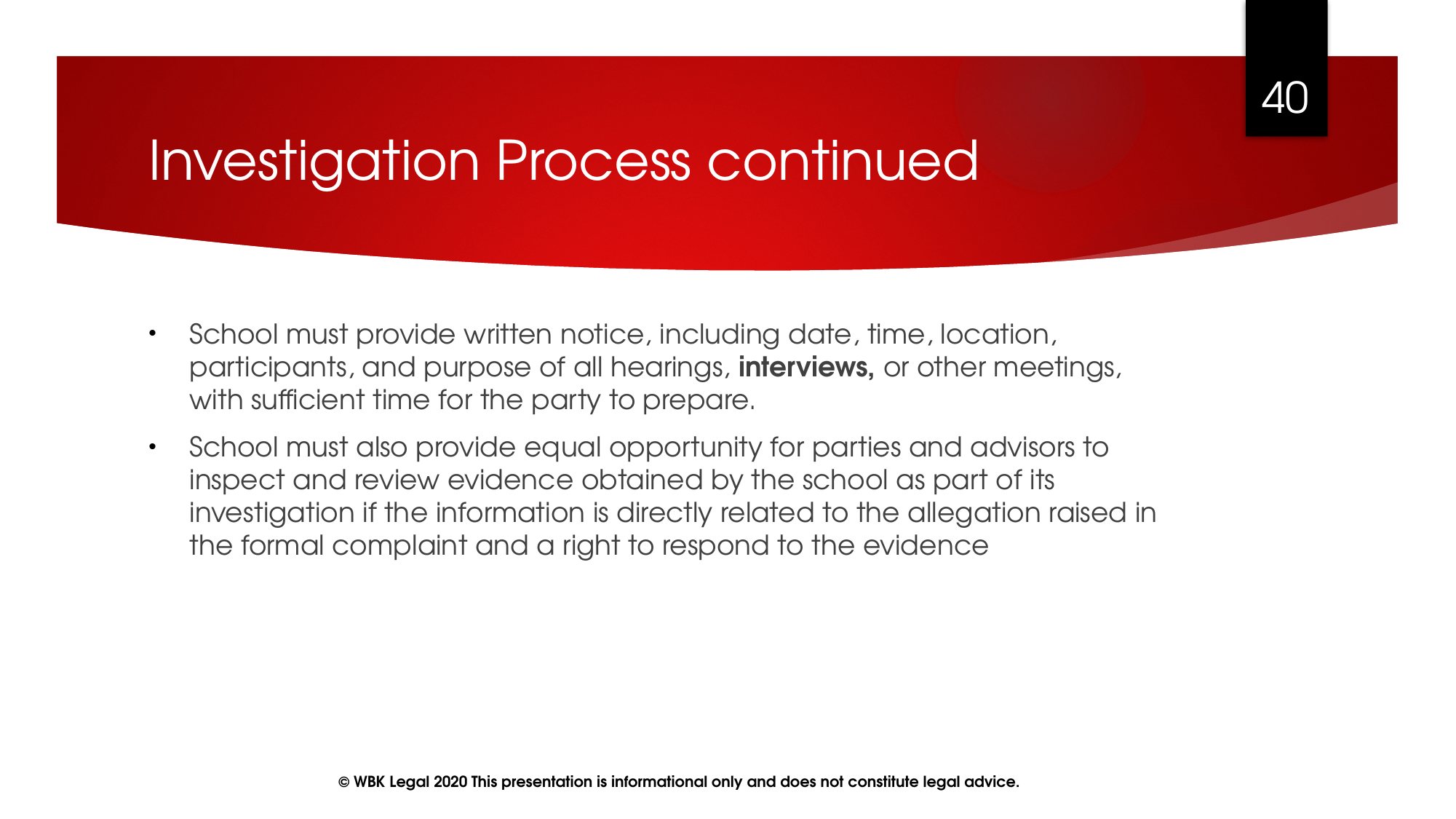

40
# Investigation Process continued
School must provide written notice, including date, time, location, participants, and purpose of all hearings, interviews, or other meetings, with sufficient time for the party to prepare.
School must also provide equal opportunity for parties and advisors to inspect and review evidence obtained by the school as part of its investigation if the information is directly related to the allegation raised in the formal complaint and a right to respond to the evidence

© WBK Legal 2020 This presentation is informational only and does not constitute legal advice.